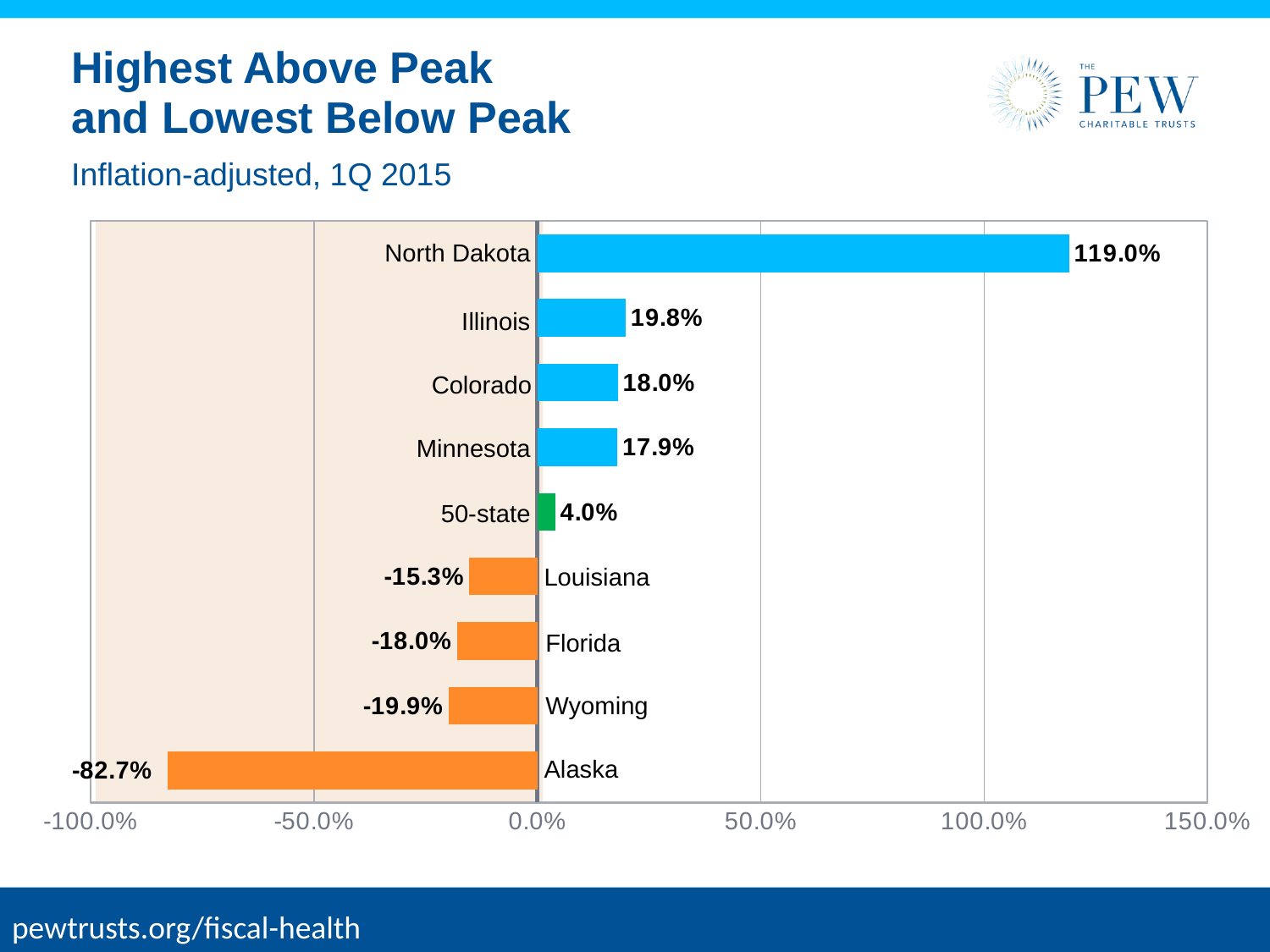

# Highest Above Peak and Lowest Below Peak
Inflation-adjusted, 1Q 2015

### Chart

| Category | Series 1 |
|---|---|
| Alaska | -0.827042225425327 |
| Wyoming | -0.19909582413994062 |
| Florida | -0.18020216110012074 |
| Louisiana | -0.15272970697601226 |
| 50-state | 0.04 |
| Minnesota | 0.17923145169598473 |
| Colorado | 0.18025112769003557 |
| Illinois | 0.19774206577057415 |
| North Dakota | 1.1904926323504312 |
North Dakota
Illinois
Colorado
50-state
Florida
Wyoming
Alaska
Minnesota
Louisiana